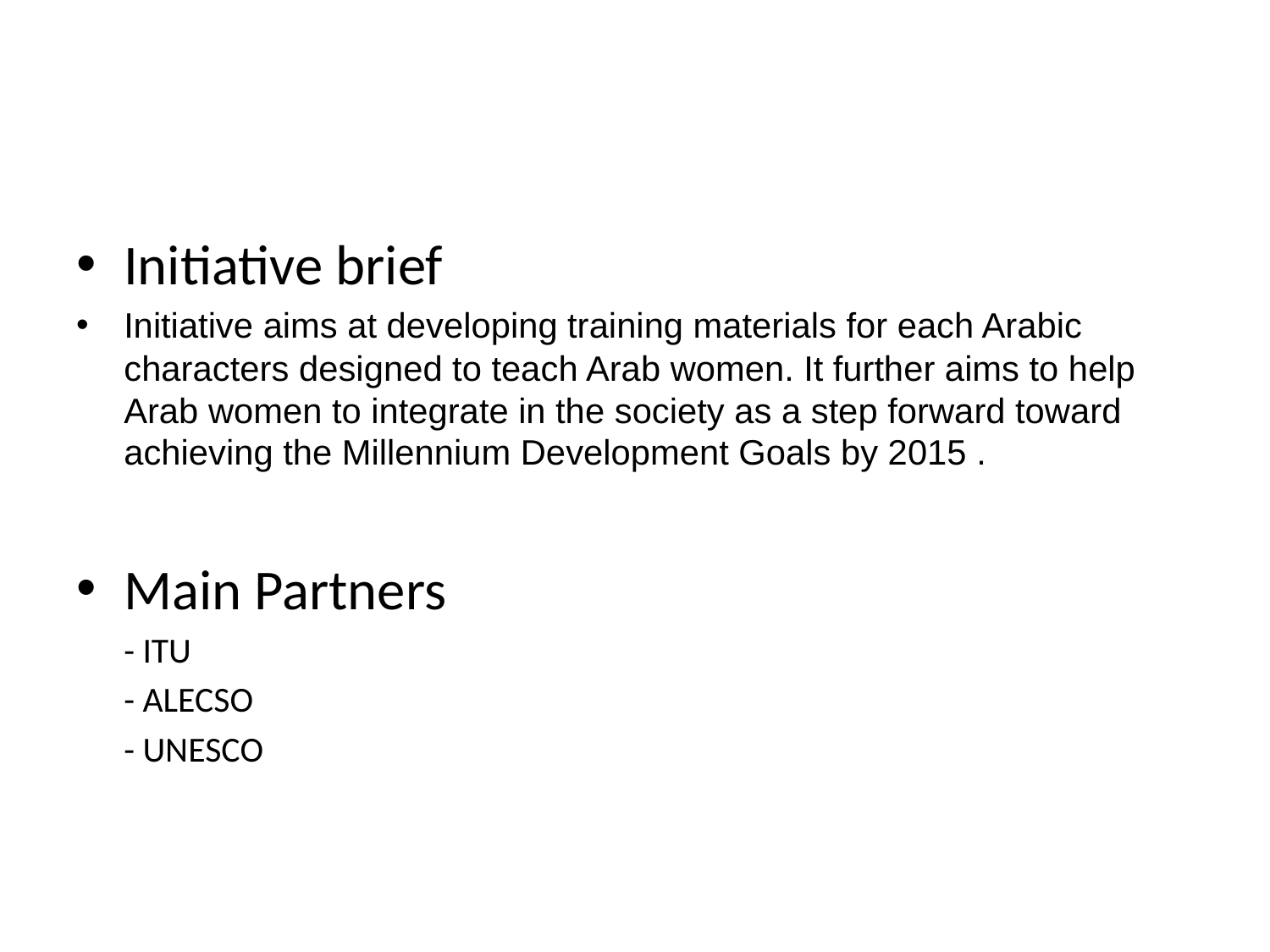

#
Initiative brief
Initiative aims at developing training materials for each Arabic characters designed to teach Arab women. It further aims to help Arab women to integrate in the society as a step forward toward achieving the Millennium Development Goals by 2015 .

Main Partners
	- ITU
	- ALECSO
	- UNESCO